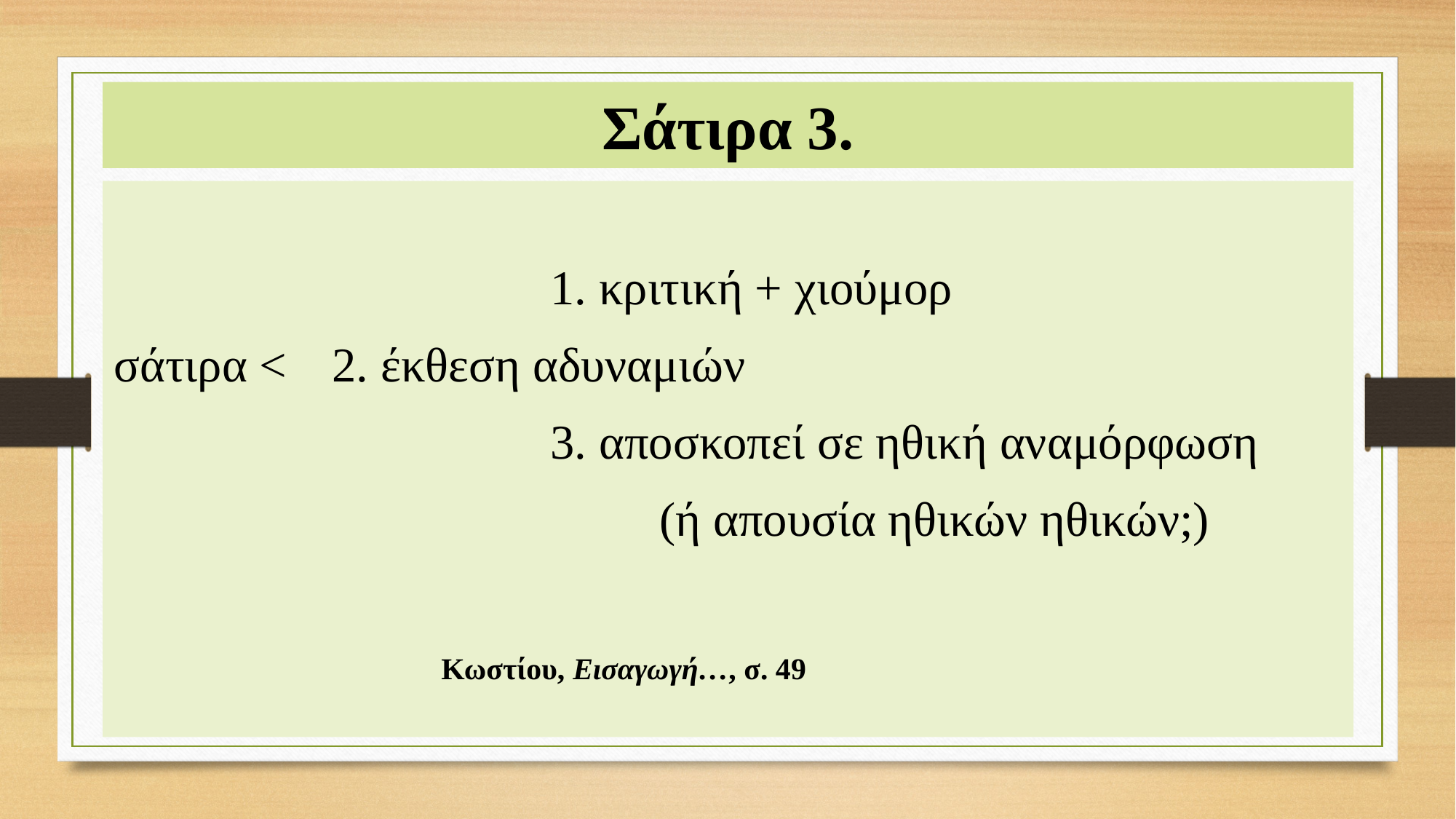

# Σάτιρα 3.

				1. κριτική + χιούμορ
σάτιρα <	2. έκθεση αδυναμιών
				3. αποσκοπεί σε ηθική αναμόρφωση
					(ή απουσία ηθικών ηθικών;)

														Κωστίου, Εισαγωγή…, σ. 49